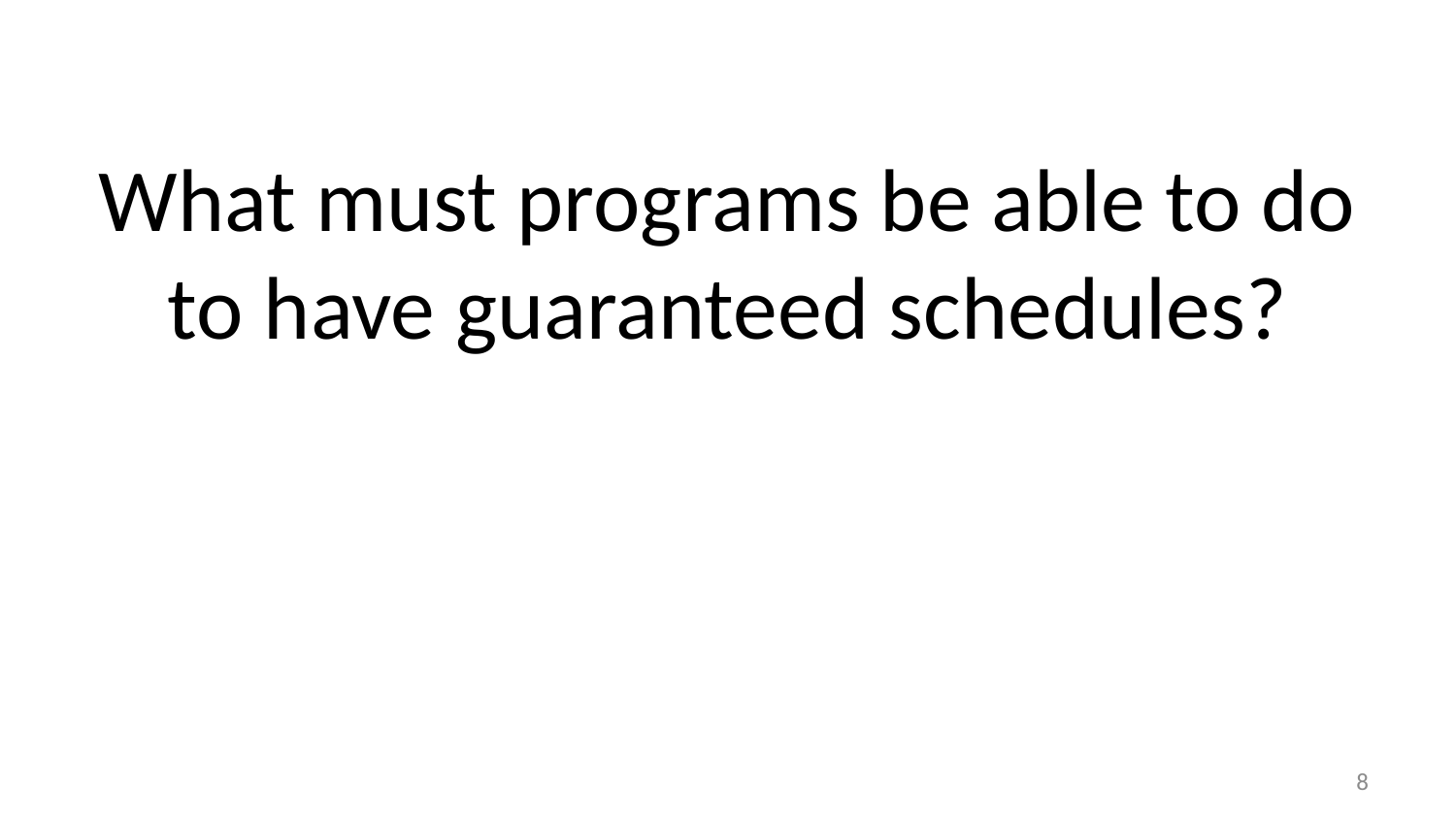

# What must programs be able to do to have guaranteed schedules?
8